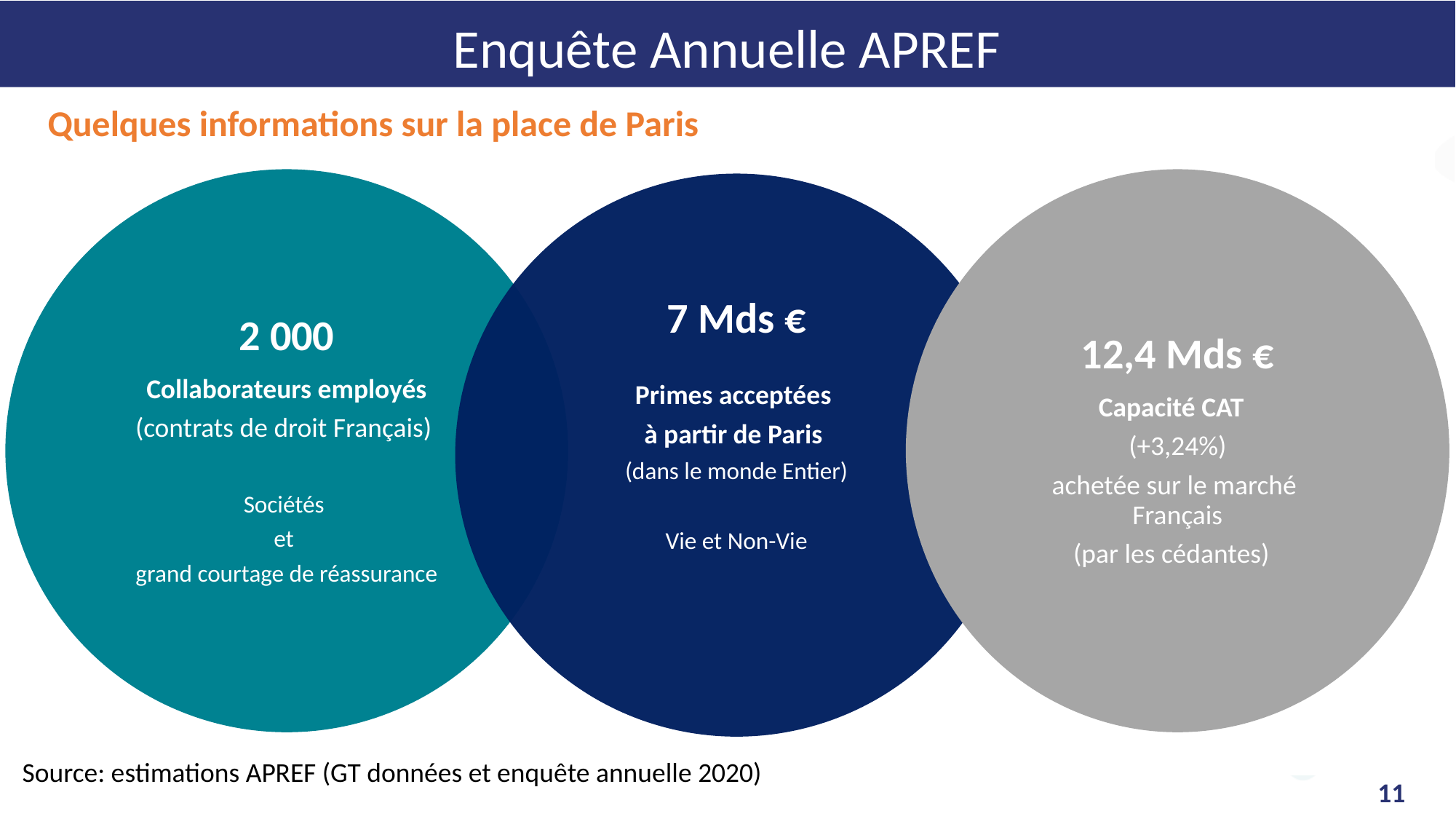

# Enquête Annuelle APREF
Quelques informations sur la place de Paris

2 000
Collaborateurs employés
(contrats de droit Français)

Sociétés
et
grand courtage de réassurance

7 Mds €

Primes acceptées
à partir de Paris
(dans le monde Entier)

Vie et Non-Vie

12,4 Mds €
Capacité CAT
(+3,24%)
achetée sur le marché  Français
(par les cédantes)

 Source: estimations APREF (GT données et enquête annuelle 2020)
11